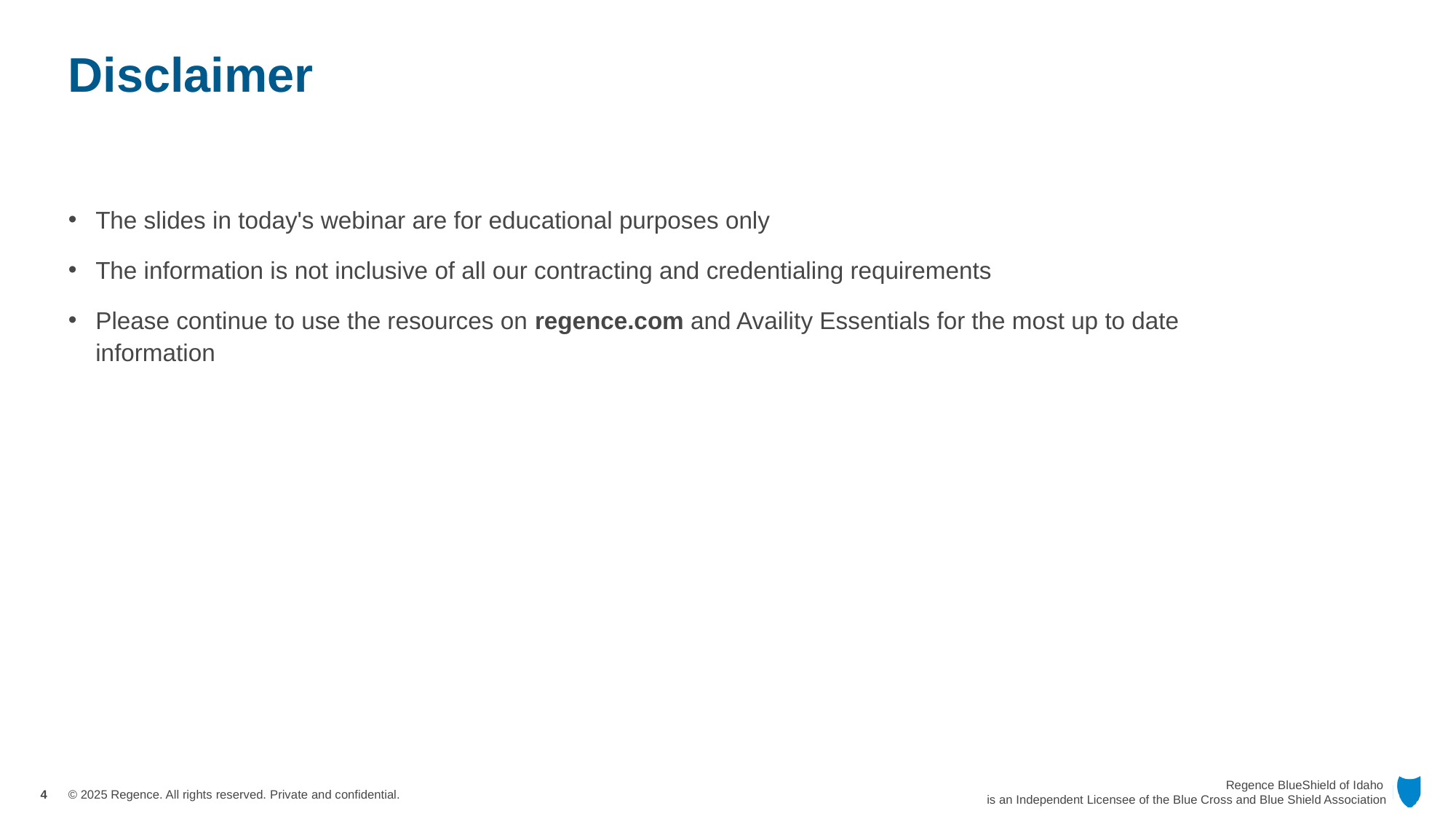

# Disclaimer
The slides in today's webinar are for educational purposes only
The information is not inclusive of all our contracting and credentialing requirements
Please continue to use the resources on regence.com and Availity Essentials for the most up to date information
4